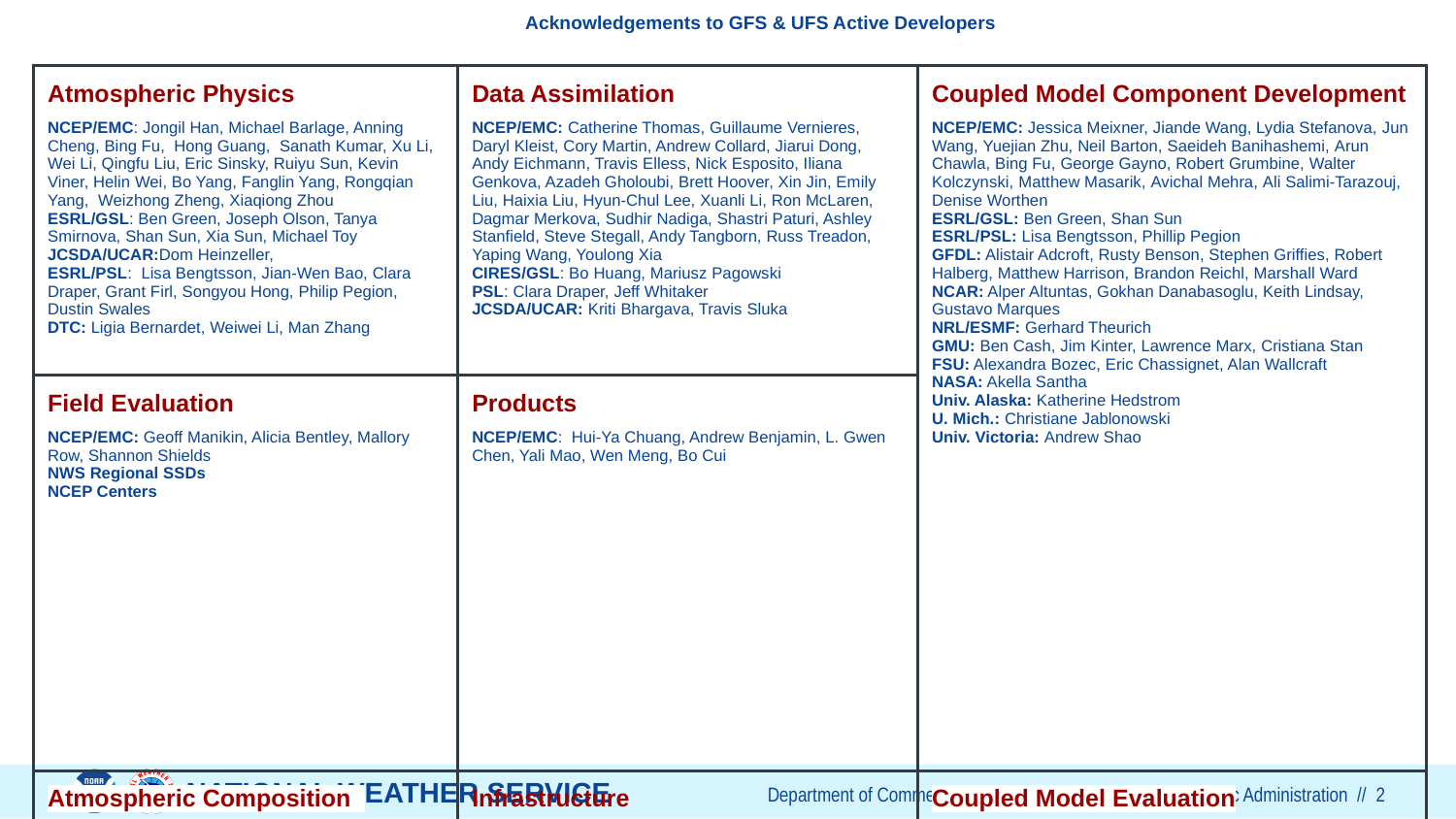

# Acknowledgements to GFS & UFS Active Developers

| Atmospheric Physics NCEP/EMC: Jongil Han, Michael Barlage, Anning Cheng, Bing Fu, Hong Guang, Sanath Kumar, Xu Li, Wei Li, Qingfu Liu, Eric Sinsky, Ruiyu Sun, Kevin Viner, Helin Wei, Bo Yang, Fanglin Yang, Rongqian Yang, Weizhong Zheng, Xiaqiong Zhou ESRL/GSL: Ben Green, Joseph Olson, Tanya Smirnova, Shan Sun, Xia Sun, Michael Toy JCSDA/UCAR:Dom Heinzeller, ESRL/PSL: Lisa Bengtsson, Jian-Wen Bao, Clara Draper, Grant Firl, Songyou Hong, Philip Pegion, Dustin Swales DTC: Ligia Bernardet, Weiwei Li, Man Zhang | Data Assimilation NCEP/EMC: Catherine Thomas, Guillaume Vernieres, Daryl Kleist, Cory Martin, Andrew Collard, Jiarui Dong, Andy Eichmann, Travis Elless, Nick Esposito, Iliana Genkova, Azadeh Gholoubi, Brett Hoover, Xin Jin, Emily Liu, Haixia Liu, Hyun-Chul Lee, Xuanli Li, Ron McLaren, Dagmar Merkova, Sudhir Nadiga, Shastri Paturi, Ashley Stanfield, Steve Stegall, Andy Tangborn, Russ Treadon, Yaping Wang, Youlong Xia CIRES/GSL: Bo Huang, Mariusz Pagowski PSL: Clara Draper, Jeff Whitaker JCSDA/UCAR: Kriti Bhargava, Travis Sluka | Coupled Model Component Development NCEP/EMC: Jessica Meixner, Jiande Wang, Lydia Stefanova, Jun Wang, Yuejian Zhu, Neil Barton, Saeideh Banihashemi, Arun Chawla, Bing Fu, George Gayno, Robert Grumbine, Walter Kolczynski, Matthew Masarik, Avichal Mehra, Ali Salimi-Tarazouj, Denise Worthen ESRL/GSL: Ben Green, Shan Sun ESRL/PSL: Lisa Bengtsson, Phillip Pegion GFDL: Alistair Adcroft, Rusty Benson, Stephen Griffies, Robert Halberg, Matthew Harrison, Brandon Reichl, Marshall Ward NCAR: Alper Altuntas, Gokhan Danabasoglu, Keith Lindsay, Gustavo Marques NRL/ESMF: Gerhard Theurich GMU: Ben Cash, Jim Kinter, Lawrence Marx, Cristiana Stan FSU: Alexandra Bozec, Eric Chassignet, Alan Wallcraft NASA: Akella Santha Univ. Alaska: Katherine Hedstrom U. Mich.: Christiane Jablonowski Univ. Victoria: Andrew Shao |
| --- | --- | --- |
| Field Evaluation NCEP/EMC: Geoff Manikin, Alicia Bentley, Mallory Row, Shannon Shields NWS Regional SSDs NCEP Centers | Products NCEP/EMC: Hui-Ya Chuang, Andrew Benjamin, L. Gwen Chen, Yali Mao, Wen Meng, Bo Cui |  |
| Atmospheric Composition NCEP/EMC: Partha Bhattacharjee, Jeff McQueen, Raffaele Montuoro, Li Pan, Ivanka Stajner ARL: Barry Baker, Patrick Campbell, Rick Saylor ESRL/GSL: Georg Grell, Shan Sun, Li (Kate) Zhang CSL: Gregory Frost, Jian He, Stuart McKeen, Siyuan Wang NESDIS/STAR: Ethan Hughes, Shobha Kondragunta, Xiaoyang Zhang | Infrastructure NCEP/EMC: Rahul Mahajan, Jun Wang, Arun Chawla, Kate Friedman, Lin Gan, George Gayno, Ed Hartnett, Dusan Jovic, Walter Kolczynski, Hang Lei, Terry McGuinness, Alex Reichert, Mallory Row, Edward Stafford, Henry, Winterbottom, Jack Wollen, Denise Worthen Redline Performance: David Huber | Coupled Model Evaluation NCEP/EMC: Lydia Stefanova, Jiande Wang, Michael Barlage, Neil Barton, Partha Bhattacharjee, Zhichang Guo, Robert Grumbine, Wei Li, Avichal Mehra, Jiayi Peng, Sulagna Ray, Huug van den Dool, Helin Wei, Youlong Xia, Weizhong Zheng CPC: Laura Ciasto, Yanyun Liu, Wanqiu Wang, Jieshun Zhu ESRL/PSL: Chris Cox, Maria Gehne, Juliana Dias, Zachary Lawrence, Amy Solomon GMU: V. Krishnamurthy, Eunkyo Seo, Cristiana Stan |